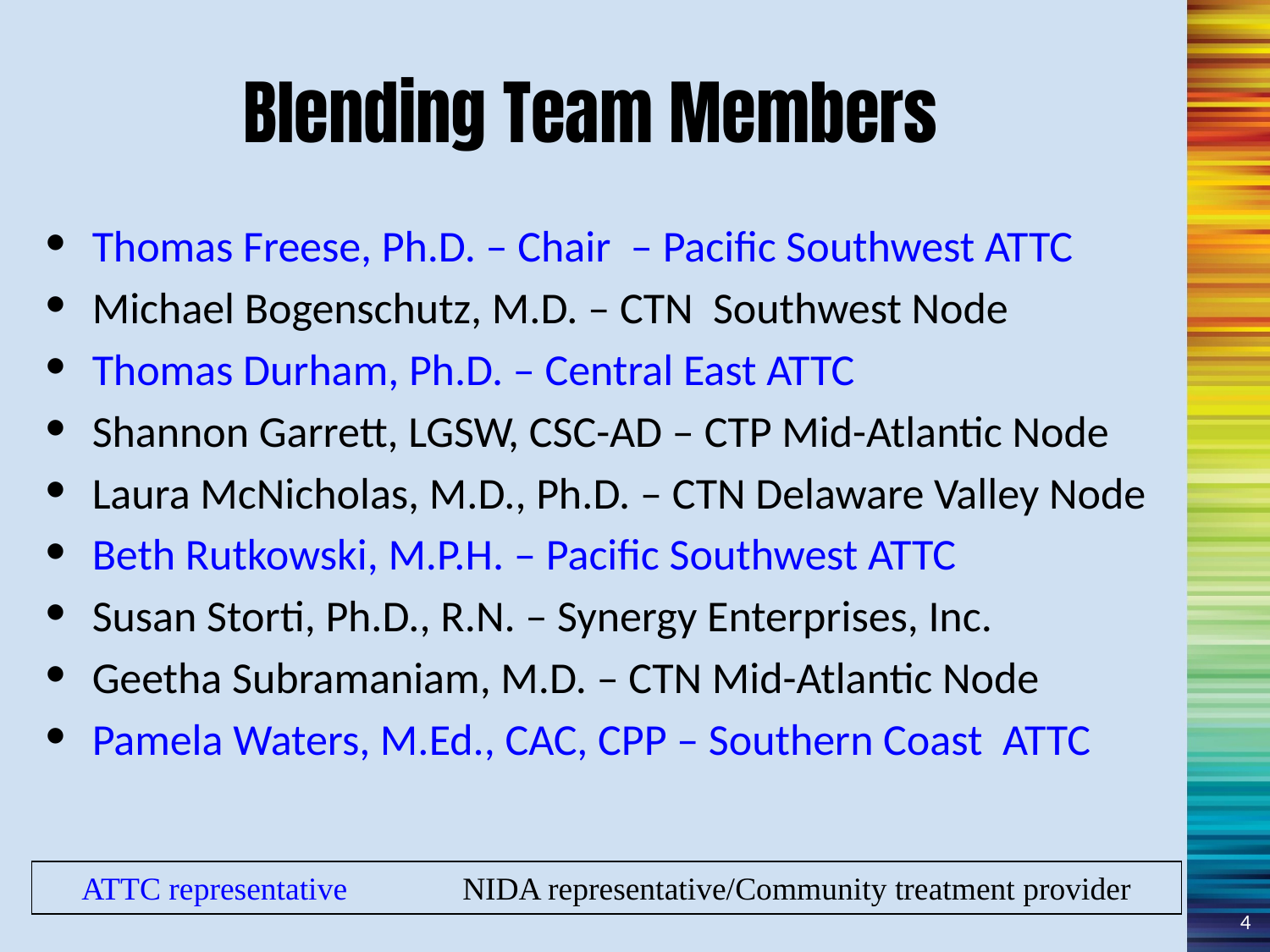

Blending Team Members
Thomas Freese, Ph.D. – Chair  – Pacific Southwest ATTC
Michael Bogenschutz, M.D. – CTN  Southwest Node
Thomas Durham, Ph.D. – Central East ATTC
Shannon Garrett, LGSW, CSC-AD – CTP Mid-Atlantic Node
Laura McNicholas, M.D., Ph.D. – CTN Delaware Valley Node
Beth Rutkowski, M.P.H. – Pacific Southwest ATTC
Susan Storti, Ph.D., R.N. – Synergy Enterprises, Inc.
Geetha Subramaniam, M.D. – CTN Mid-Atlantic Node
Pamela Waters, M.Ed., CAC, CPP – Southern Coast  ATTC
ATTC representative	NIDA representative/Community treatment provider

4